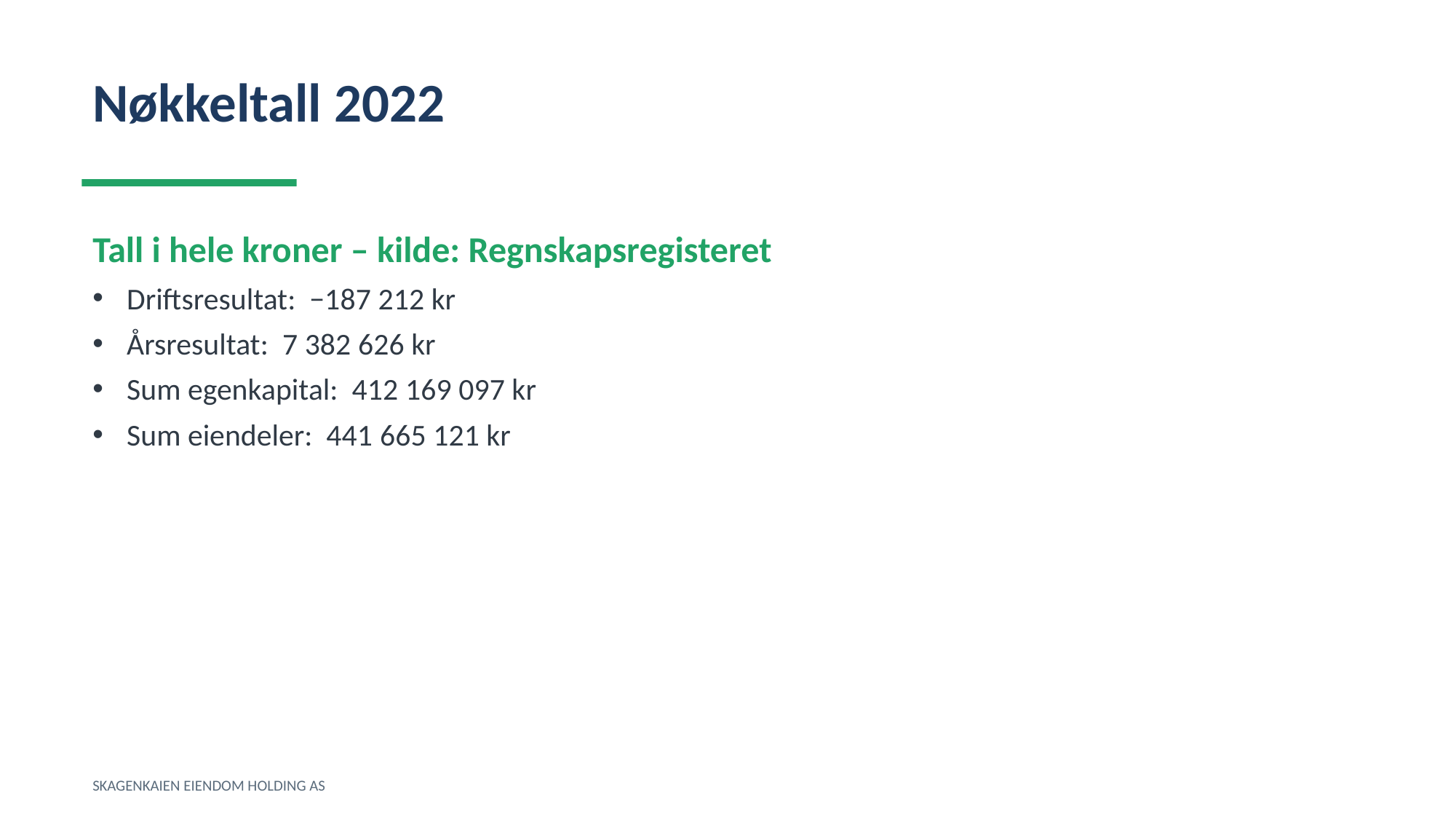

Nøkkeltall 2022

Tall i hele kroner – kilde: Regnskapsregisteret
Driftsresultat:  −187 212 kr
Årsresultat:  7 382 626 kr
Sum egenkapital:  412 169 097 kr
Sum eiendeler:  441 665 121 kr
SKAGENKAIEN EIENDOM HOLDING AS